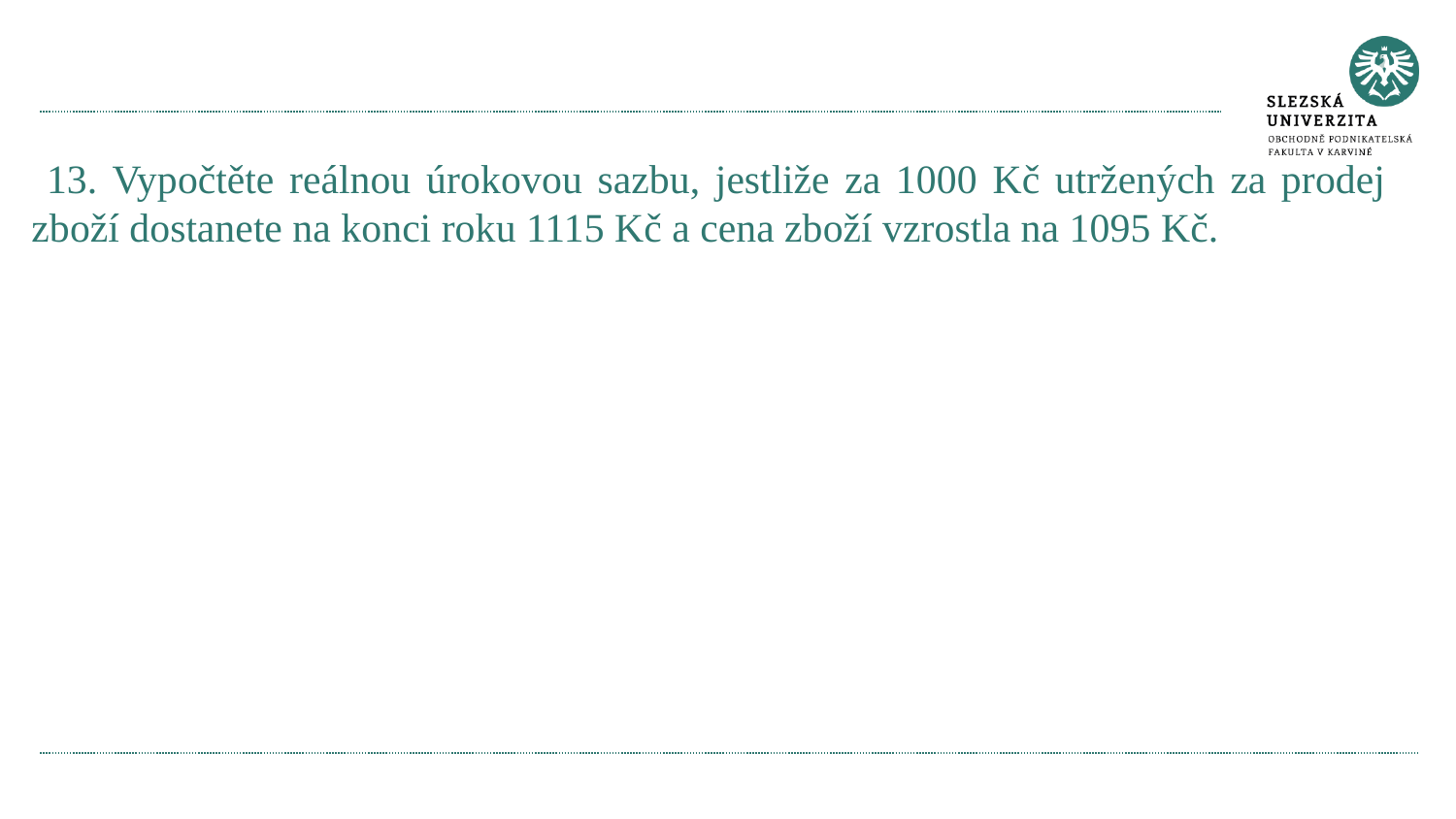

#
 13. Vypočtěte reálnou úrokovou sazbu, jestliže za 1000 Kč utržených za prodej zboží dostanete na konci roku 1115 Kč a cena zboží vzrostla na 1095 Kč.